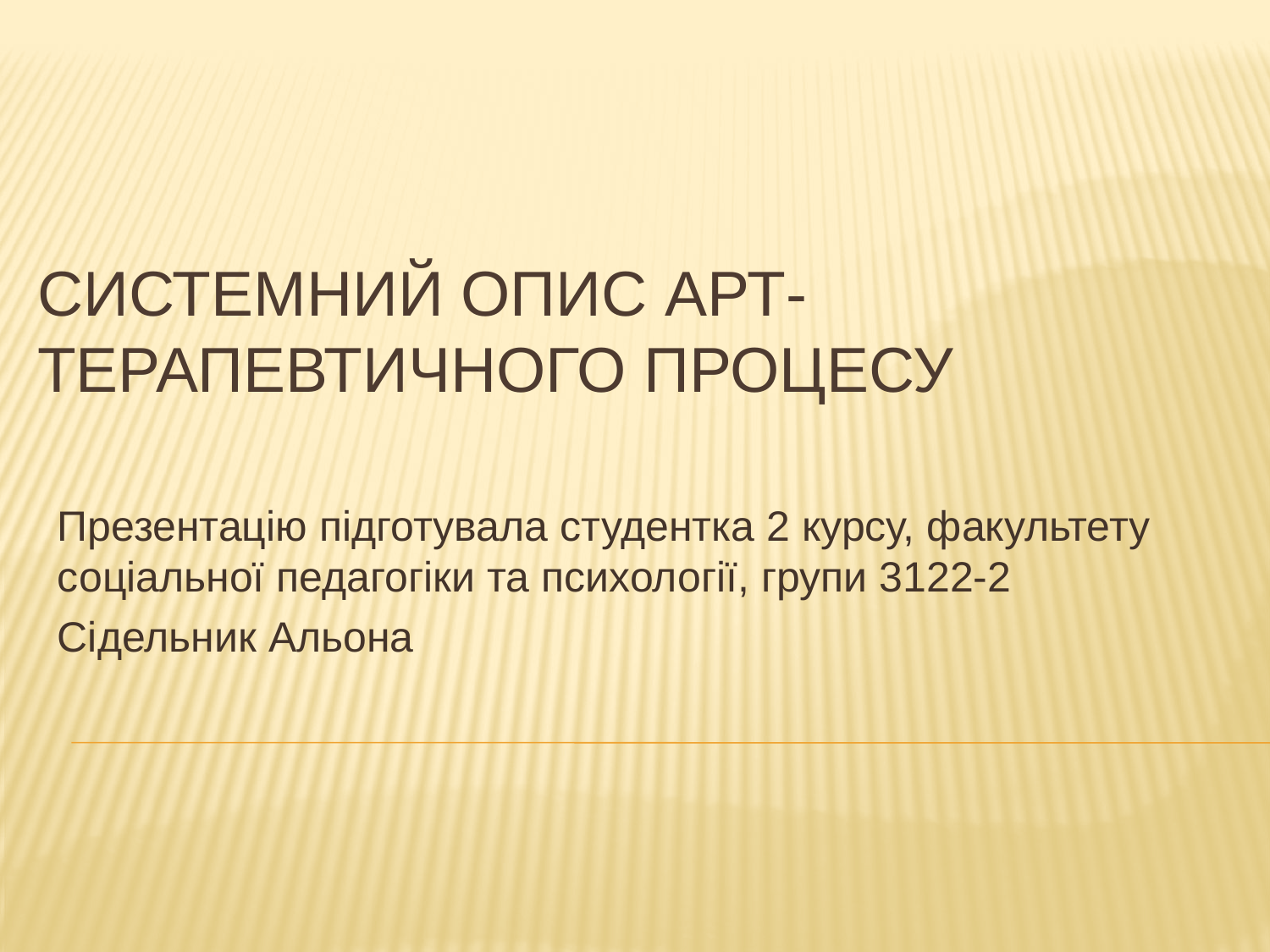

# Системний опис арт-терапевтичного процесу
Презентацію підготувала студентка 2 курсу, факультету соціальної педагогіки та психології, групи 3122-2
Сідельник Альона